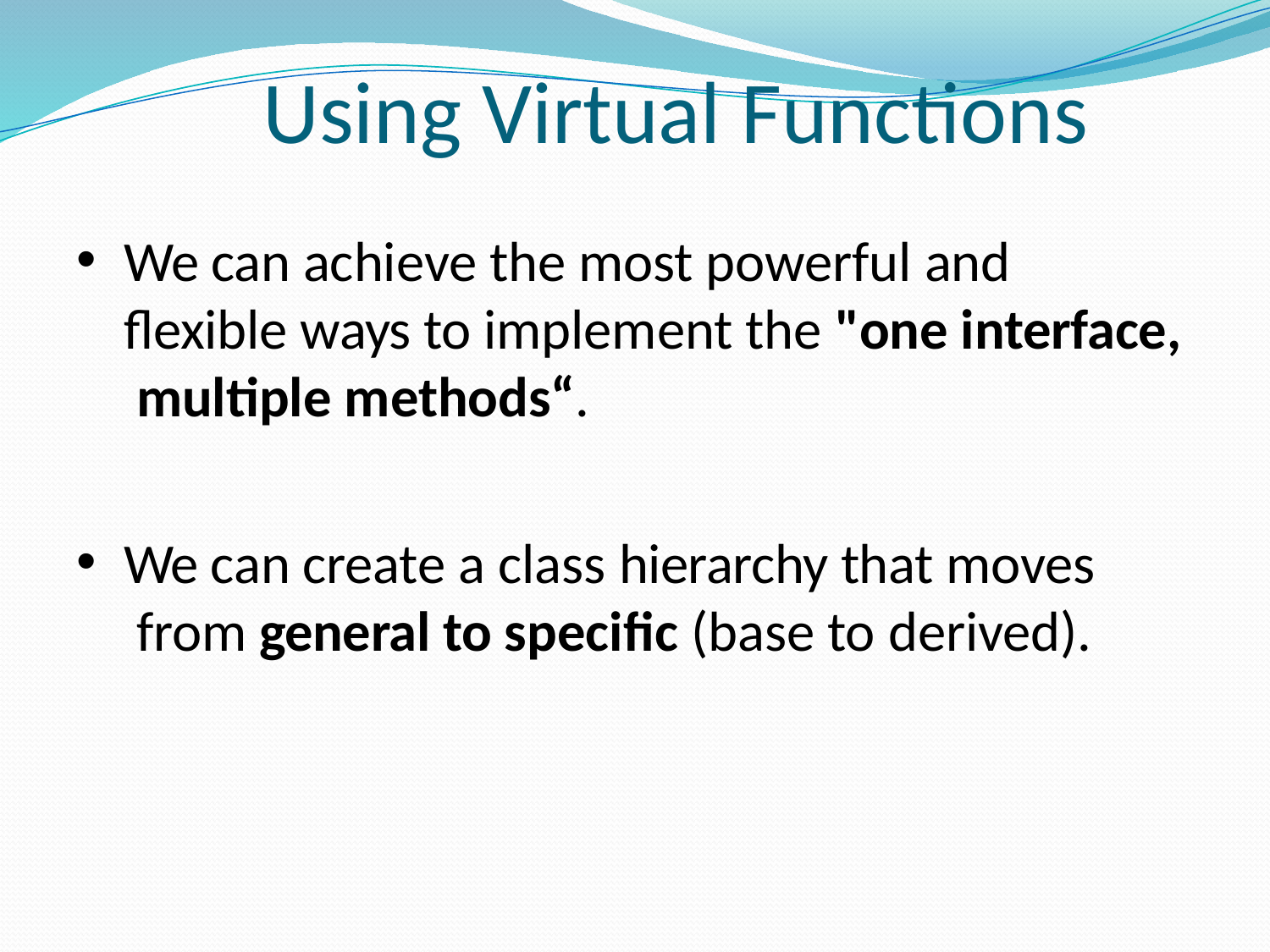

# Using Virtual Functions
We can achieve the most powerful and  flexible ways to implement the "one interface,  multiple methods“.

We can create a class hierarchy that moves  from general to specific (base to derived).